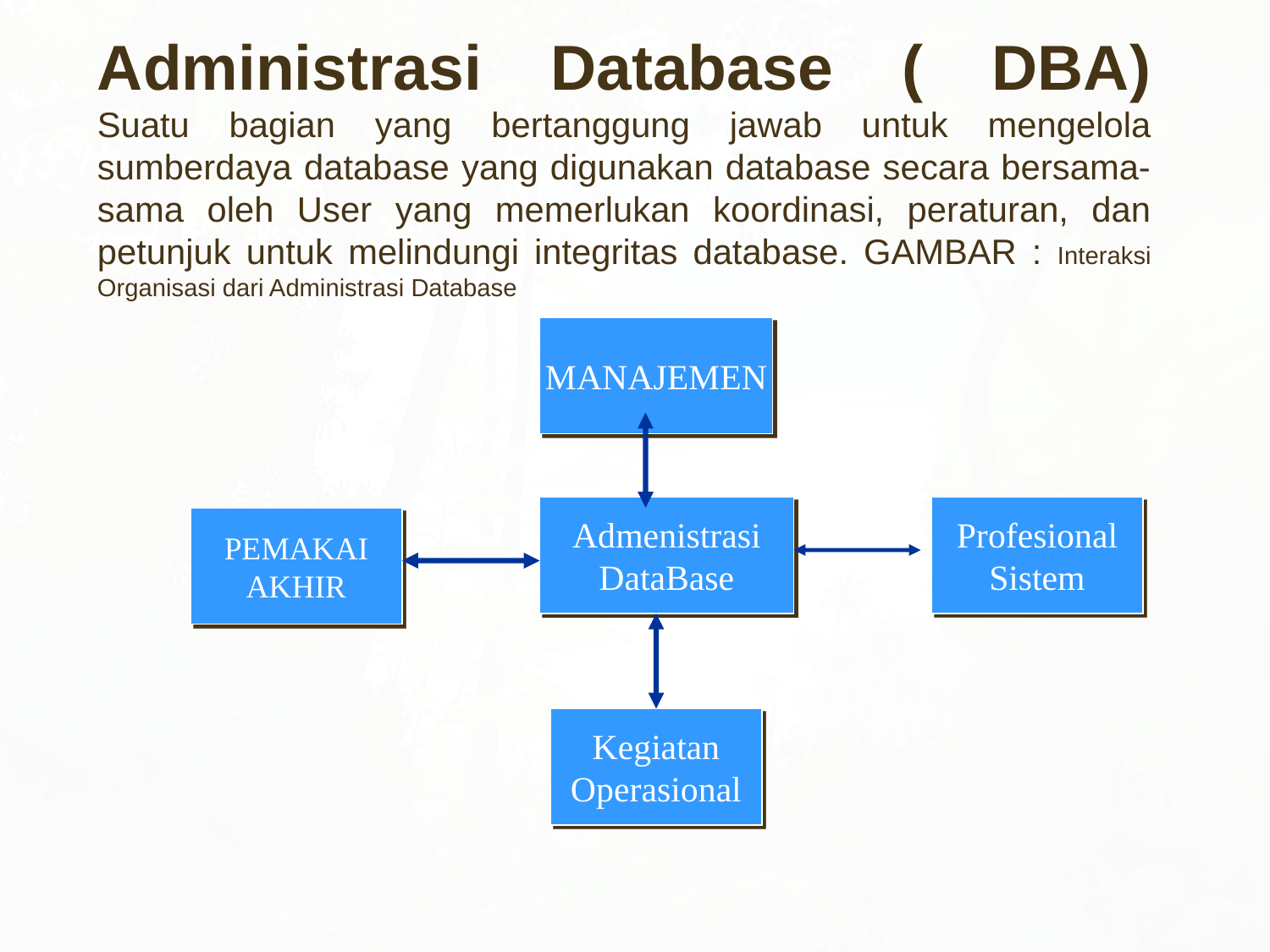

# Administrasi Database ( DBA) Suatu bagian yang bertanggung jawab untuk mengelola sumberdaya database yang digunakan database secara bersama-sama oleh User yang memerlukan koordinasi, peraturan, dan petunjuk untuk melindungi integritas database. GAMBAR : Interaksi Organisasi dari Administrasi Database
MANAJEMEN

Admenistrasi
DataBase
Profesional
Sistem
PEMAKAI
AKHIR

Kegiatan
Operasional